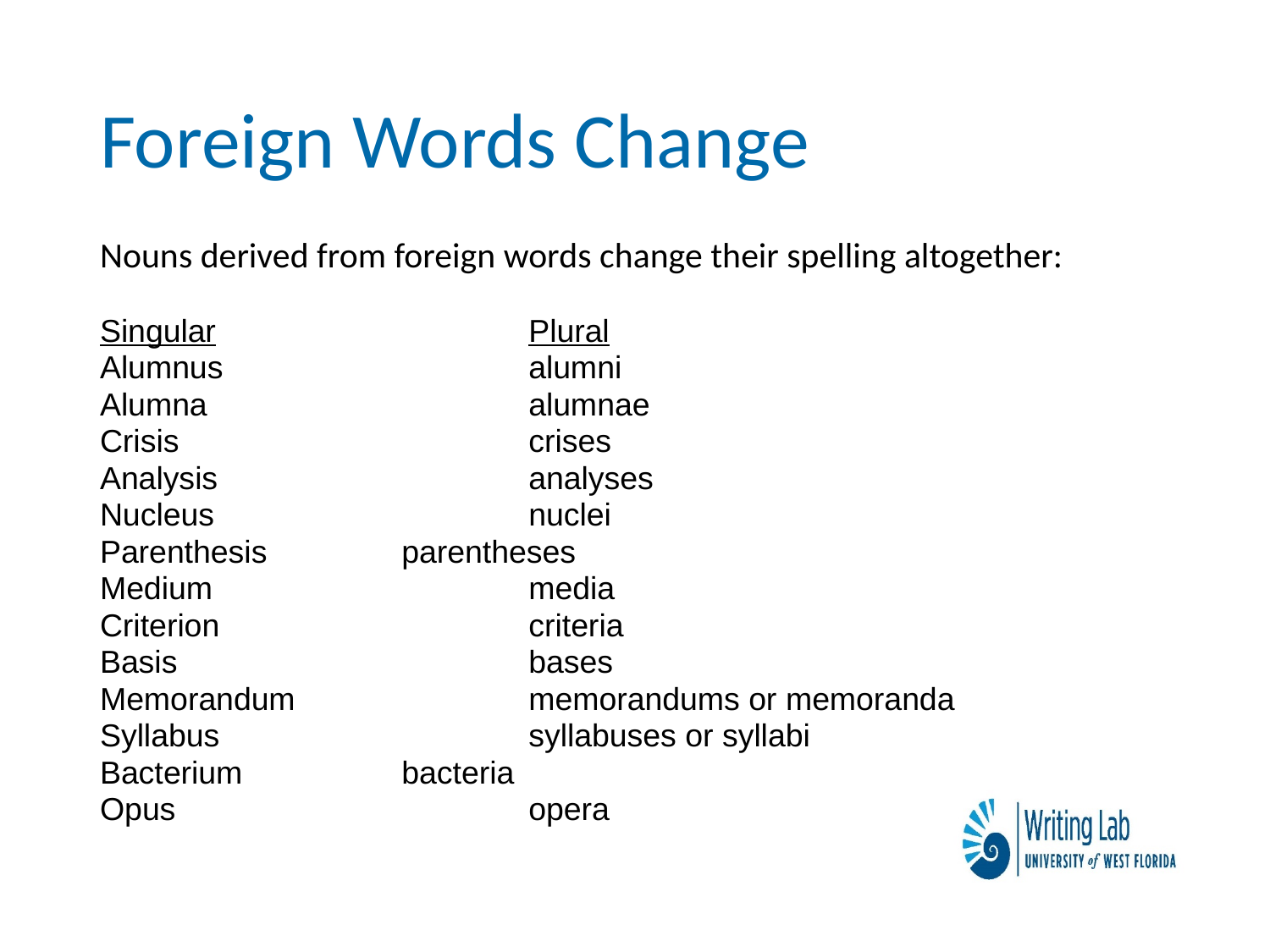

# Foreign Words Change
Nouns derived from foreign words change their spelling altogether:

Singular			Plural
Alumnus			alumni
Alumna			alumnae
Crisis			crises
Analysis			analyses
Nucleus			nuclei
Parenthesis		parentheses
Medium			media
Criterion			criteria
Basis			bases
Memorandum		memorandums or memoranda
Syllabus			syllabuses or syllabi
Bacterium		bacteria
Opus			opera